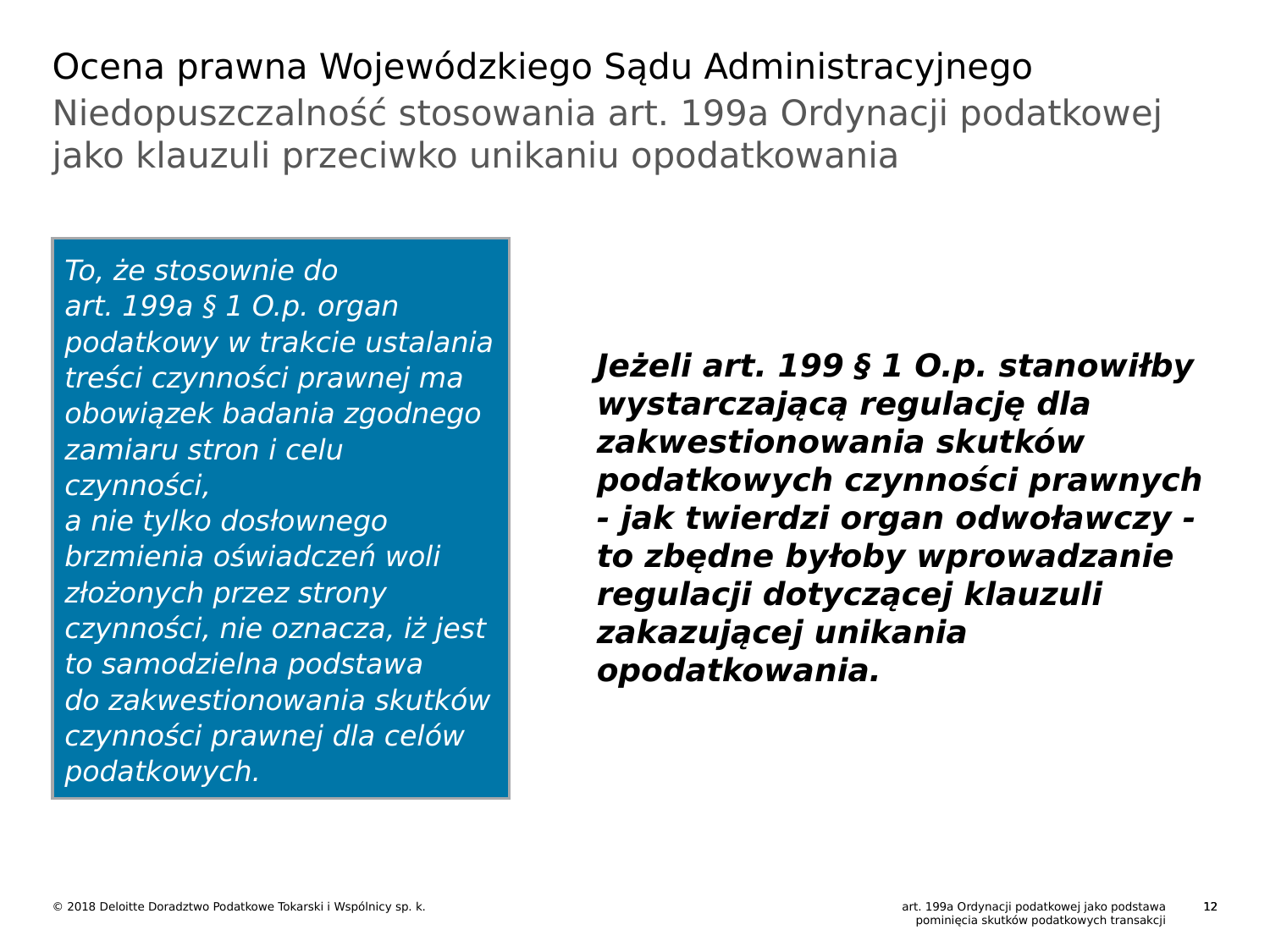

# Ocena prawna Wojewódzkiego Sądu Administracyjnego
Niedopuszczalność stosowania art. 199a Ordynacji podatkowej jako klauzuli przeciwko unikaniu opodatkowania
To, że stosownie do
art. 199a § 1 O.p. organ podatkowy w trakcie ustalania treści czynności prawnej ma obowiązek badania zgodnego zamiaru stron i celu czynności,
a nie tylko dosłownego brzmienia oświadczeń woli złożonych przez strony czynności, nie oznacza, iż jest to samodzielna podstawa
do zakwestionowania skutków czynności prawnej dla celów podatkowych.
Jeżeli art. 199 § 1 O.p. stanowiłby wystarczającą regulację dla zakwestionowania skutków podatkowych czynności prawnych - jak twierdzi organ odwoławczy - to zbędne byłoby wprowadzanie regulacji dotyczącej klauzuli zakazującej unikania opodatkowania.